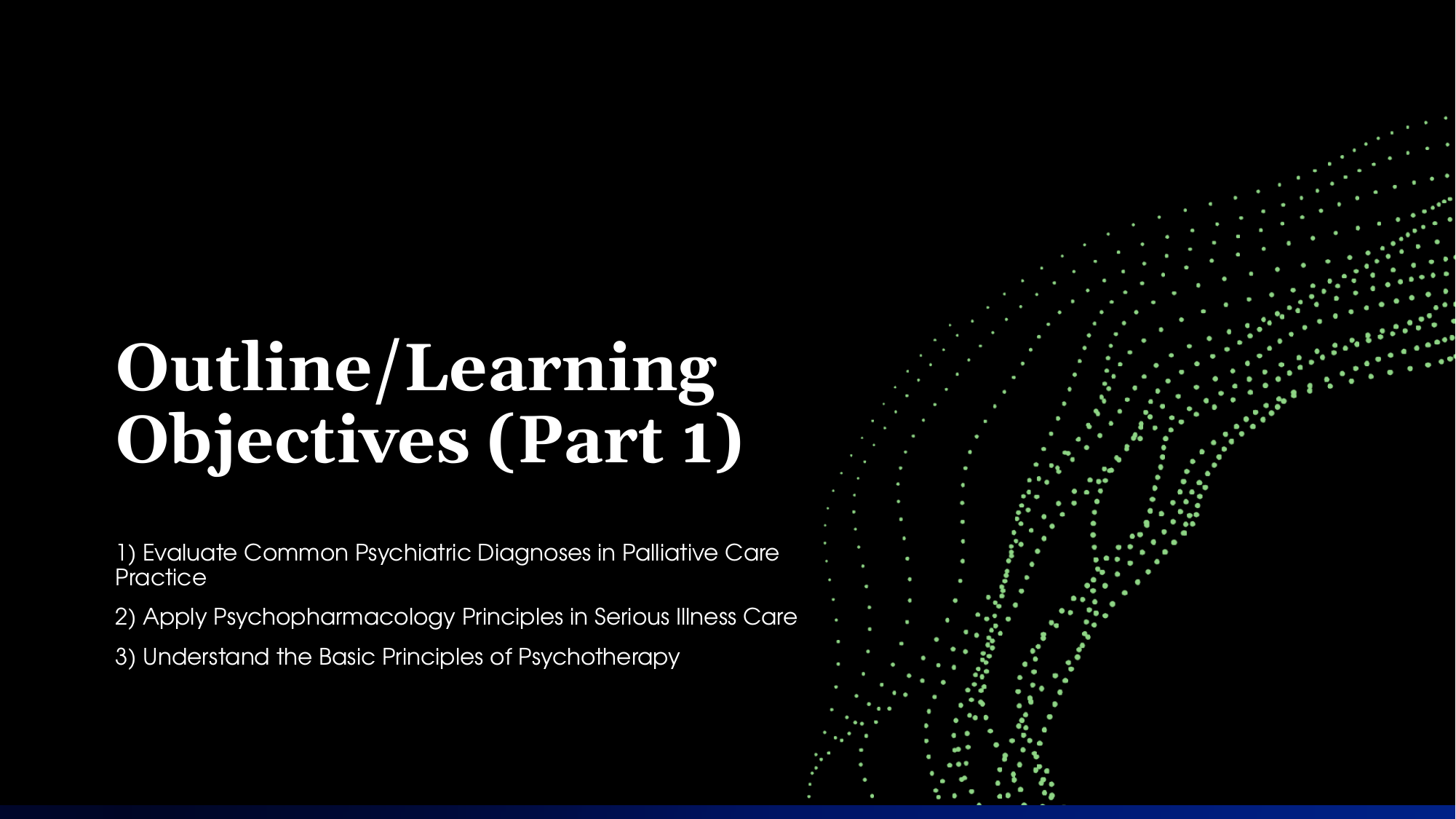

# Outline/Learning Objectives (Part 1)

1) Evaluate Common Psychiatric Diagnoses in Palliative Care Practice
2) Apply Psychopharmacology Principles in Serious Illness Care
3) Understand the Basic Principles of Psychotherapy